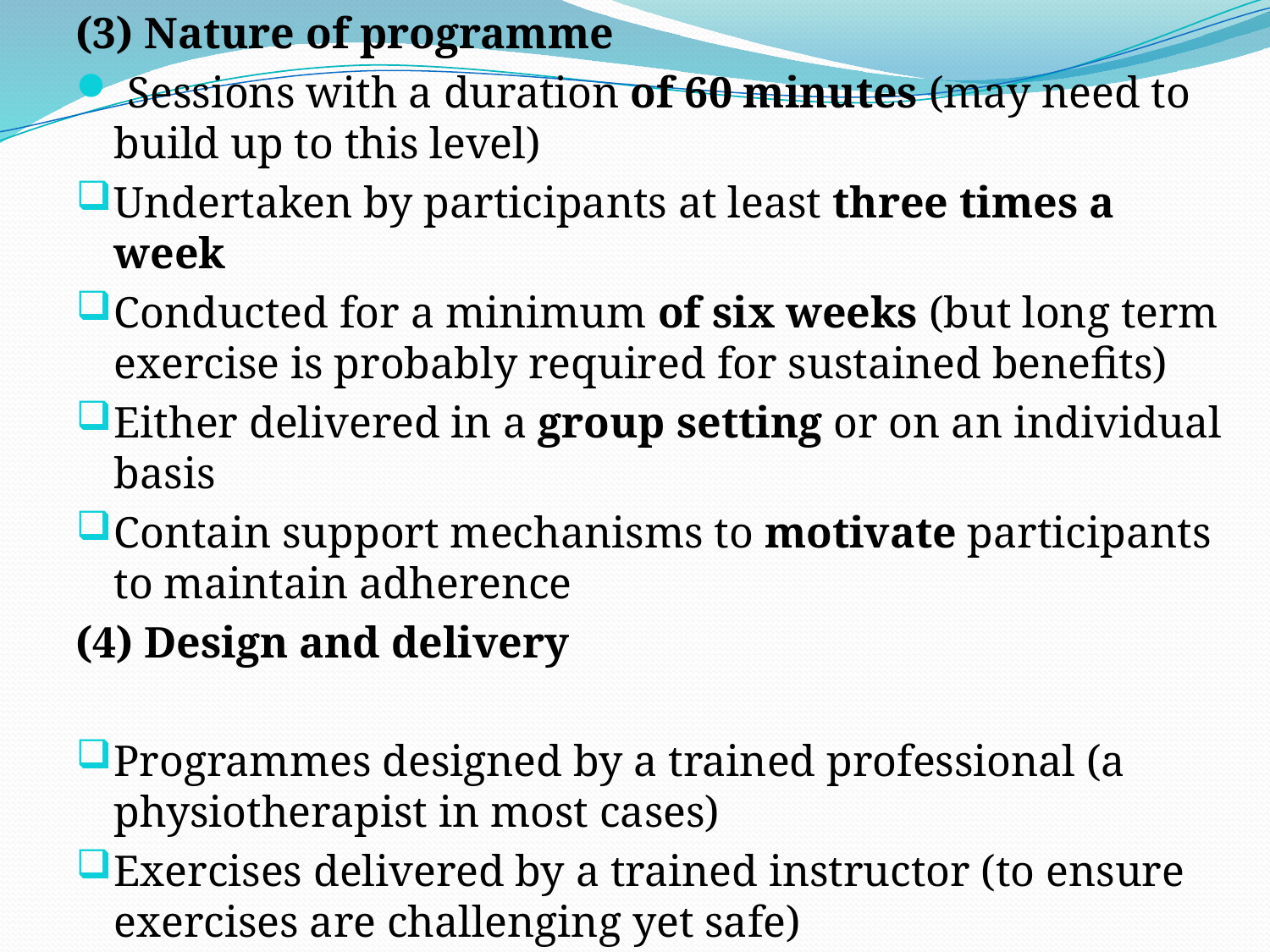

(3) Nature of programme
 Sessions with a duration of 60 minutes (may need to build up to this level)
Undertaken by participants at least three times a week
Conducted for a minimum of six weeks (but long term exercise is probably required for sustained benefits)
Either delivered in a group setting or on an individual basis
Contain support mechanisms to motivate participants to maintain adherence
(4) Design and delivery

Programmes designed by a trained professional (a physiotherapist in most cases)
Exercises delivered by a trained instructor (to ensure exercises are challenging yet safe)